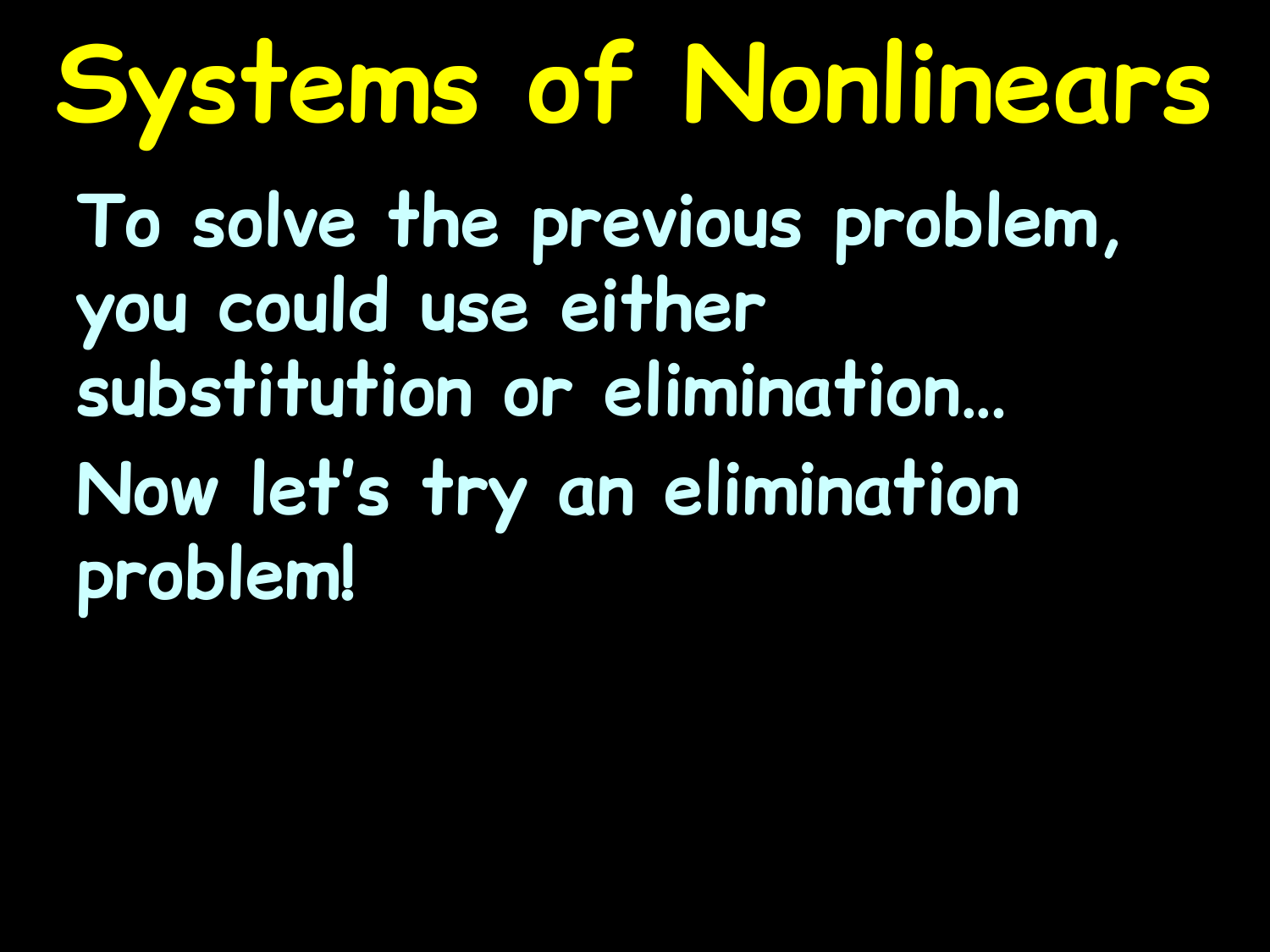

# Systems of Nonlinears
To solve the previous problem, you could use either substitution or elimination…
Now let’s try an elimination problem!